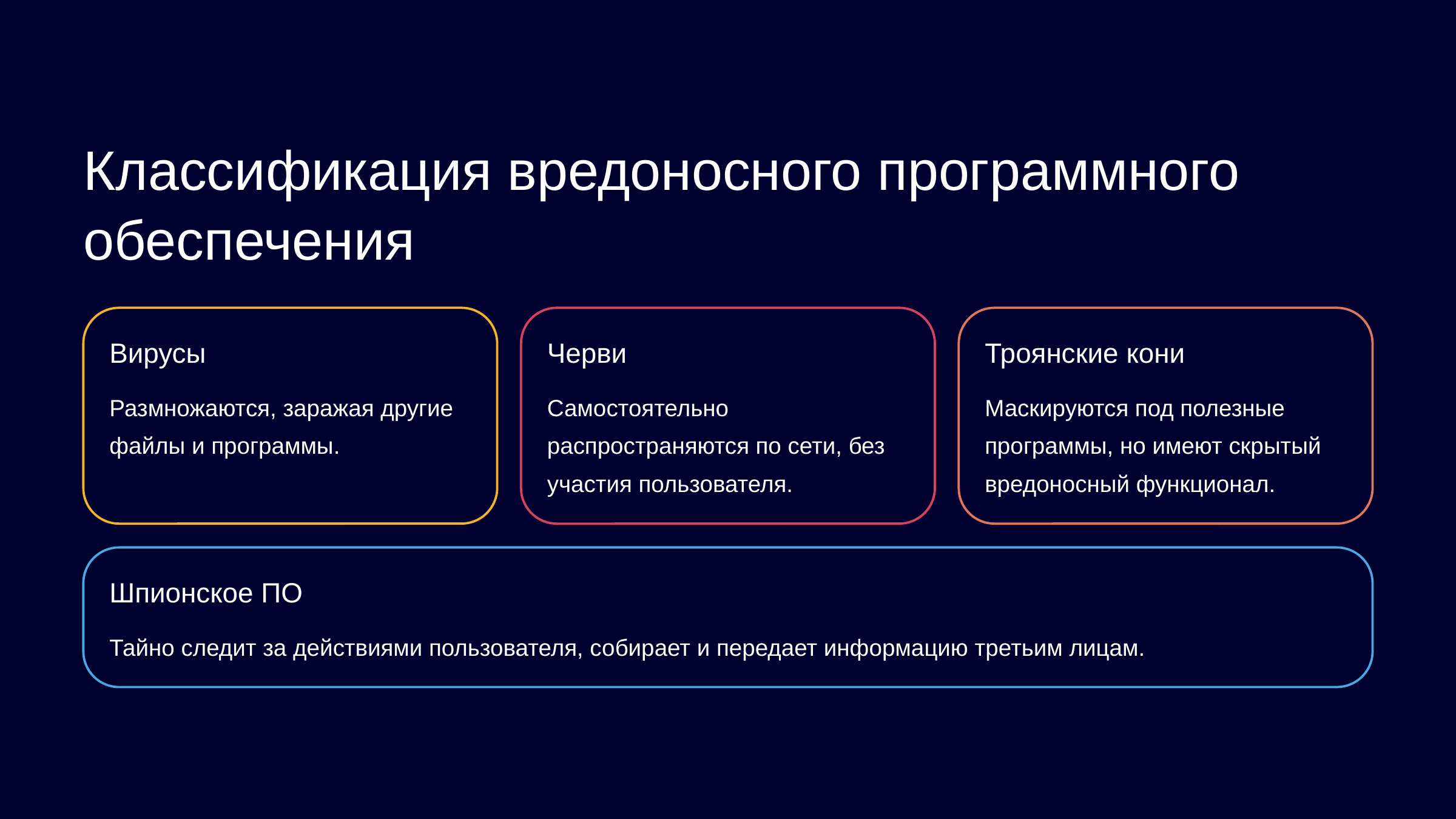

newUROKI.net
Классификация вредоносного программного обеспечения

Вирусы
Черви
Троянские кони
Размножаются, заражая другие файлы и программы.
Самостоятельно распространяются по сети, без участия пользователя.
Маскируются под полезные программы, но имеют скрытый вредоносный функционал.

Шпионское ПО
Тайно следит за действиями пользователя, собирает и передает информацию третьим лицам.